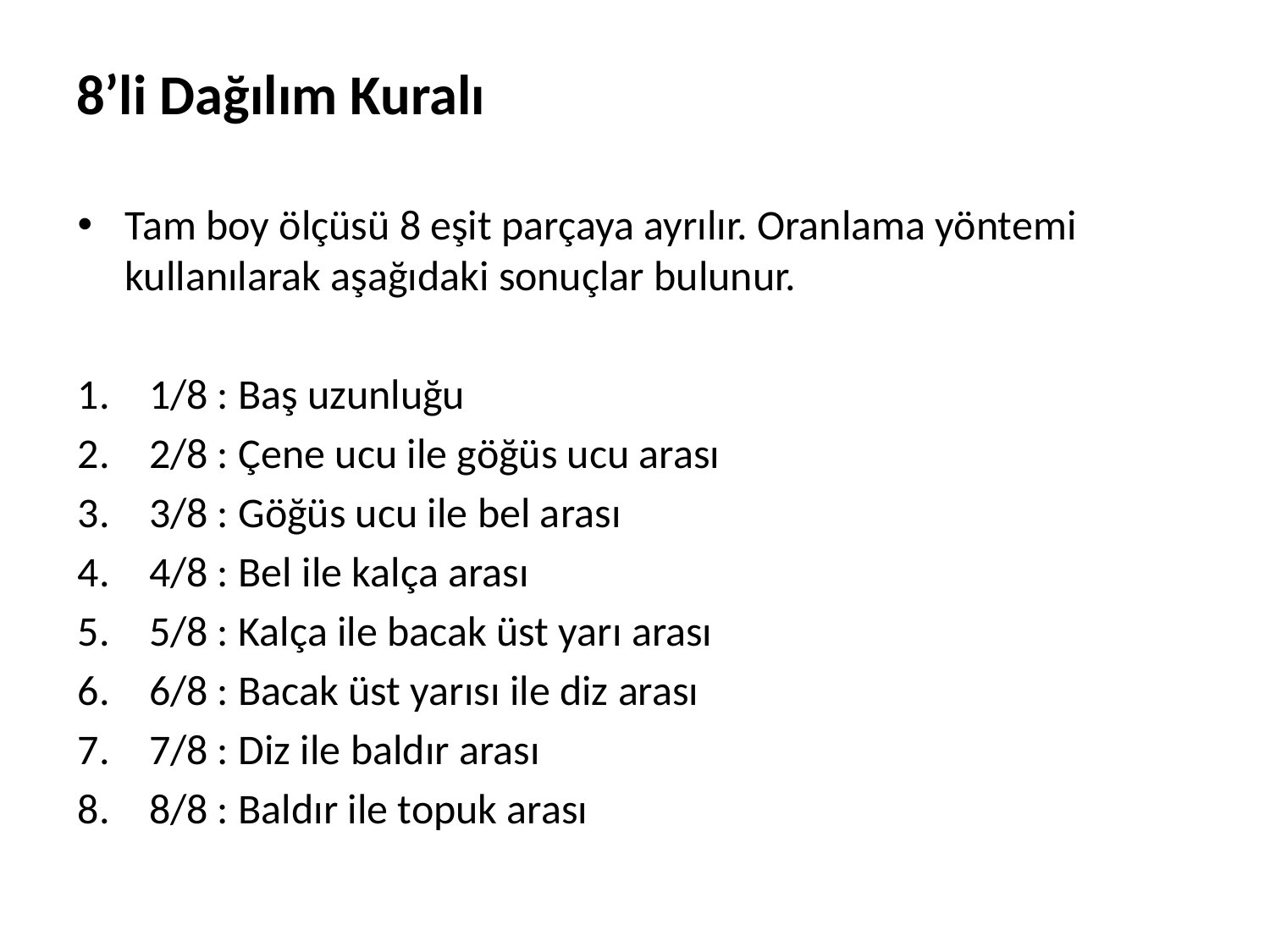

# 8’li Dağılım Kuralı
Tam boy ölçüsü 8 eşit parçaya ayrılır. Oranlama yöntemi kullanılarak aşağıdaki sonuçlar bulunur.

1/8 : Baş uzunluğu
2/8 : Çene ucu ile göğüs ucu arası
3/8 : Göğüs ucu ile bel arası
4/8 : Bel ile kalça arası
5/8 : Kalça ile bacak üst yarı arası
6/8 : Bacak üst yarısı ile diz arası
7/8 : Diz ile baldır arası
8/8 : Baldır ile topuk arası